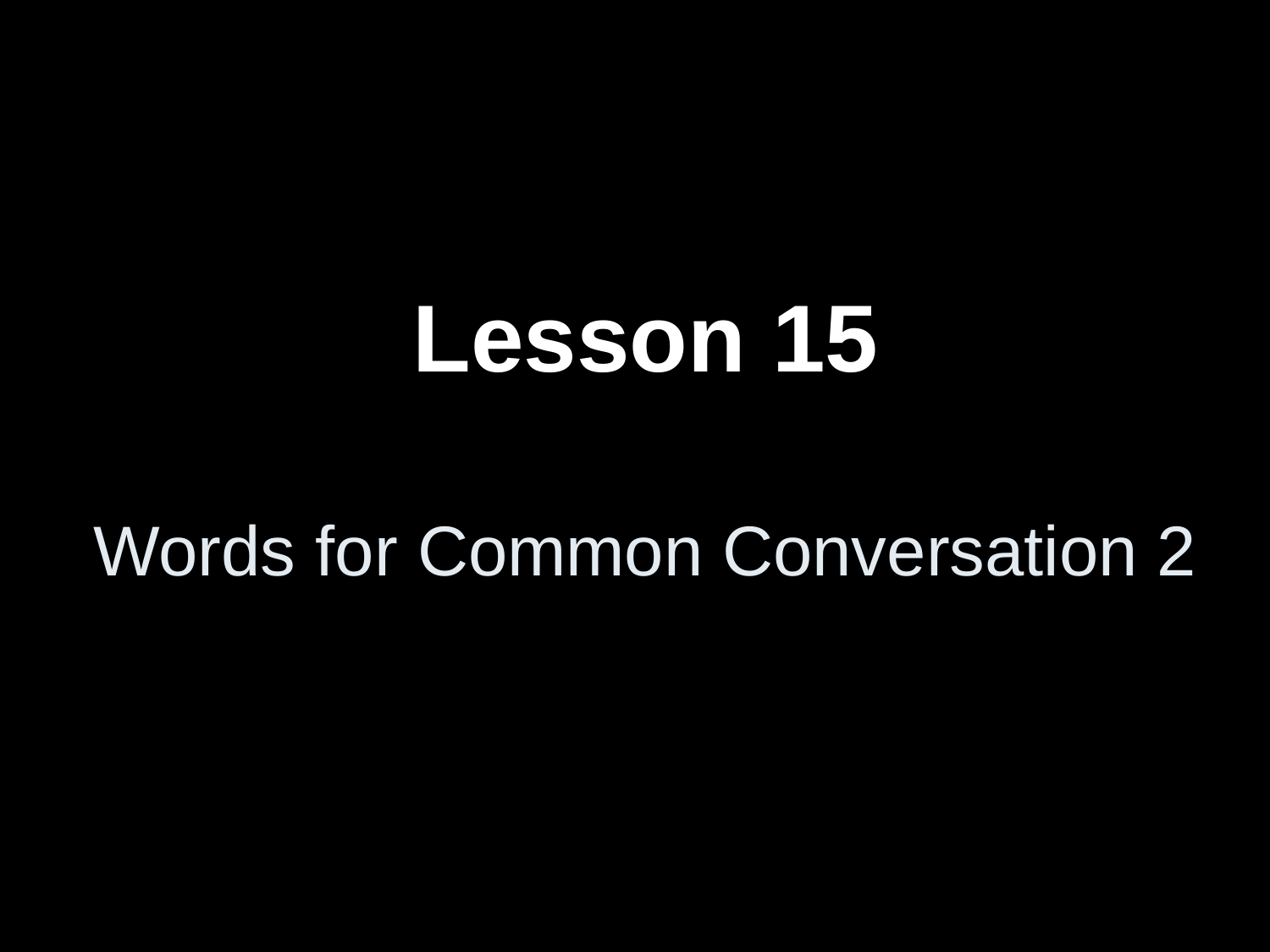

# Lesson 15 Words for Common Conversation 2